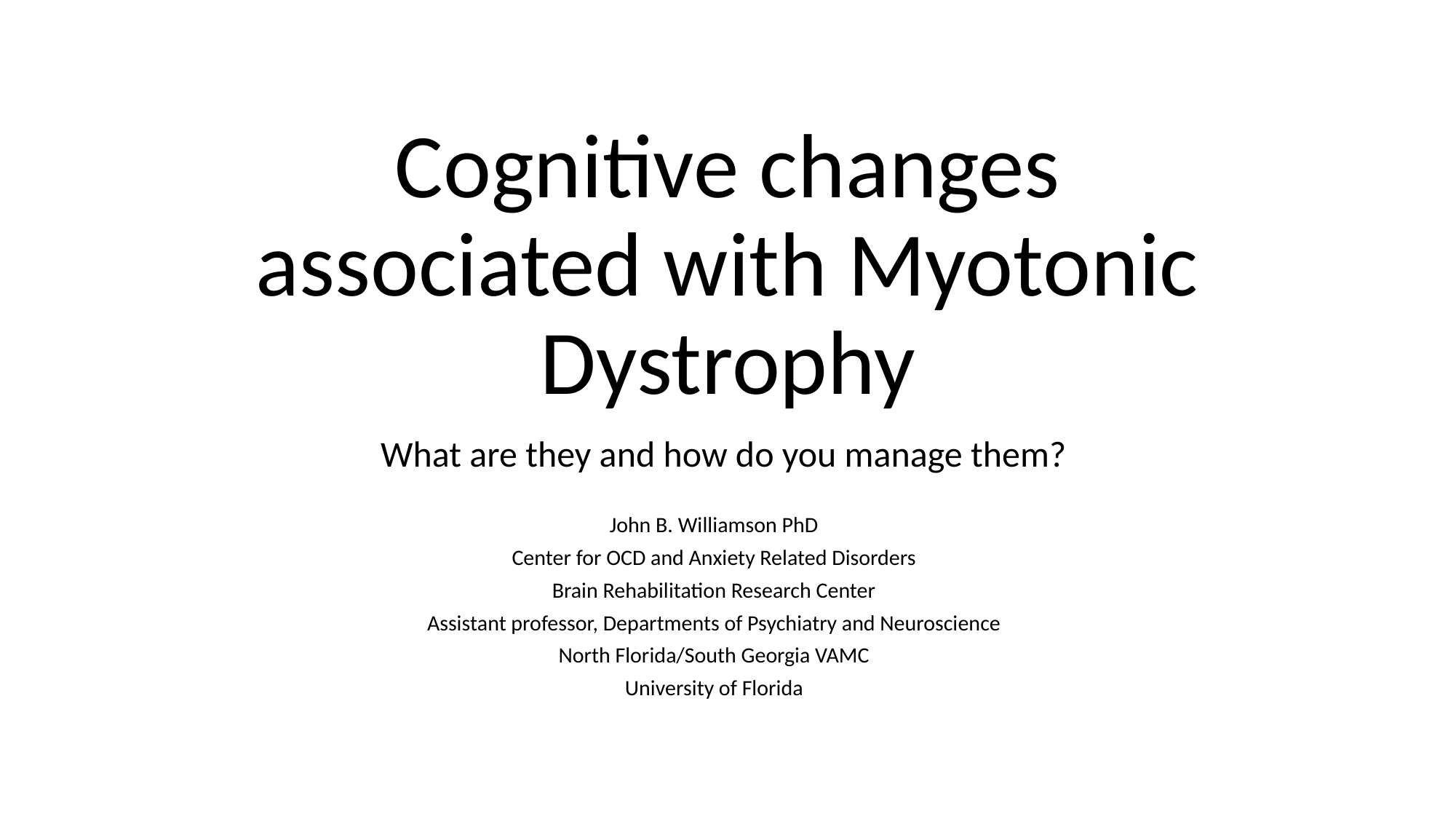

# Cognitive changes associated with Myotonic Dystrophy
What are they and how do you manage them?
John B. Williamson PhD
Center for OCD and Anxiety Related Disorders
Brain Rehabilitation Research Center
Assistant professor, Departments of Psychiatry and Neuroscience
North Florida/South Georgia VAMC
University of Florida